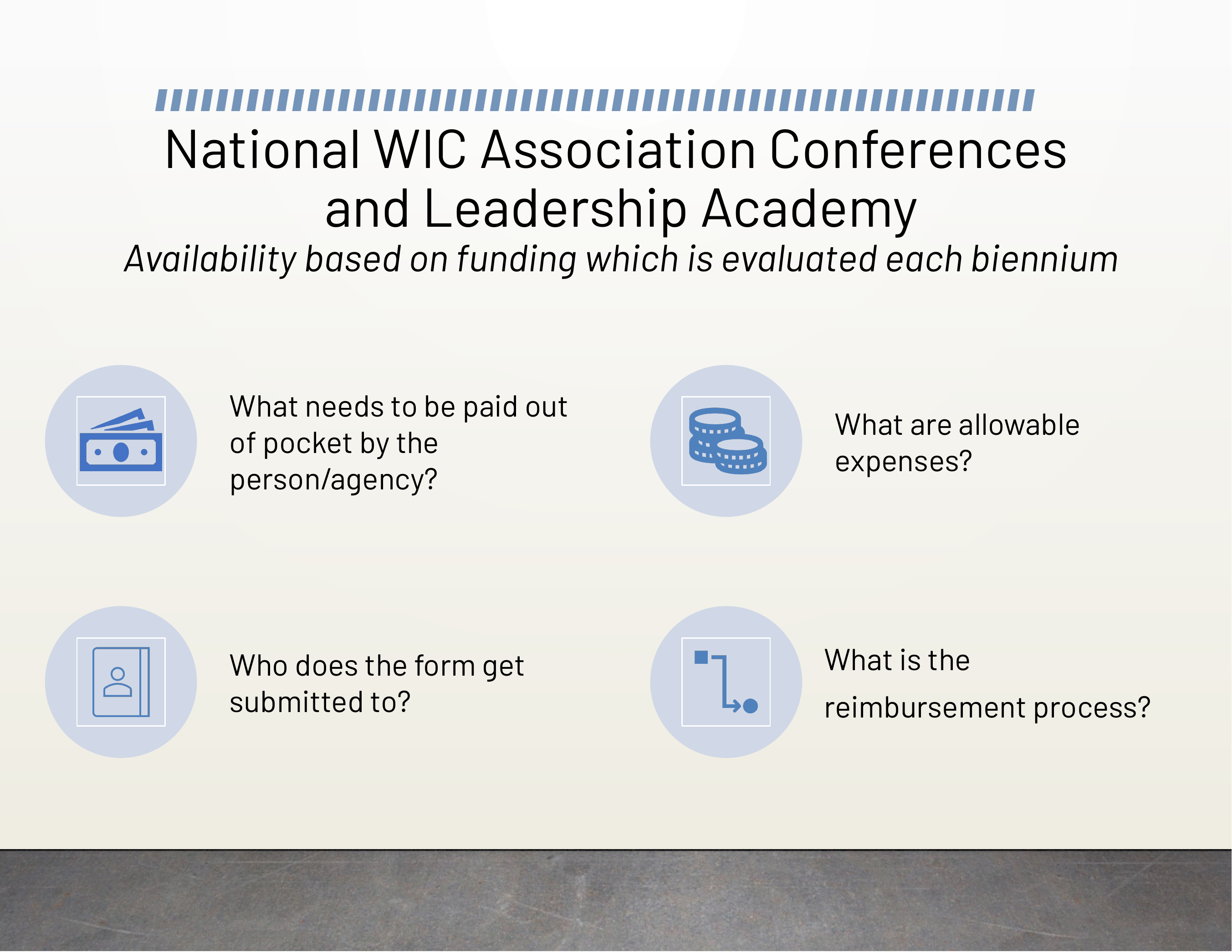

# National WIC Association Conferences and Leadership Academy Availability based on funding which is evaluated each biennium
What needs to be paid out of pocket by the person/agency?
What are allowable expenses?
Who does the form get submitted to?
What is the
reimbursement process?